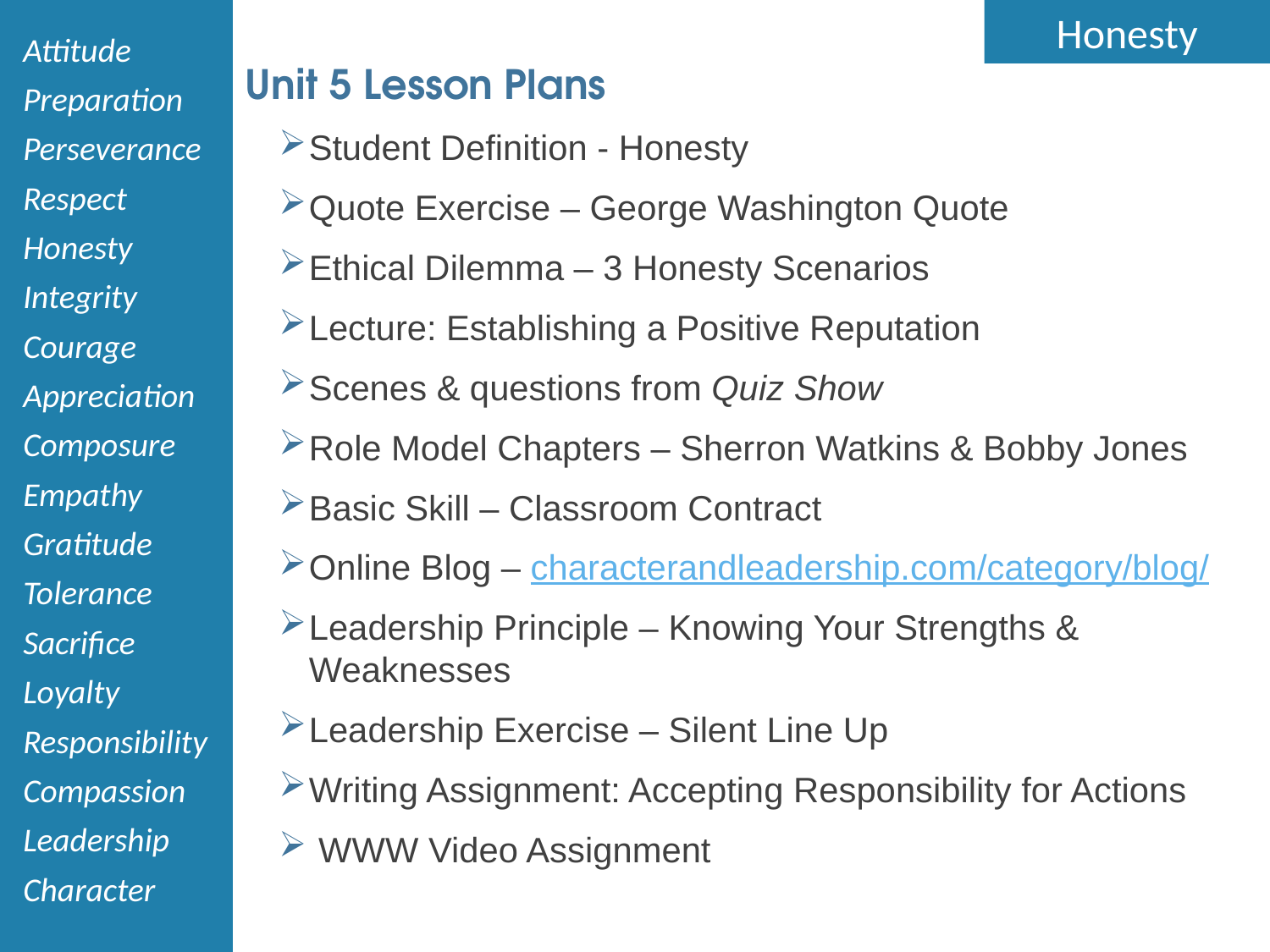

Honesty

Unit 5 Lesson Plans
Student Definition - Honesty
Quote Exercise – George Washington Quote
Ethical Dilemma – 3 Honesty Scenarios
Lecture: Establishing a Positive Reputation
Scenes & questions from Quiz Show
Role Model Chapters – Sherron Watkins & Bobby Jones
Basic Skill – Classroom Contract
Online Blog – characterandleadership.com/category/blog/
Leadership Principle – Knowing Your Strengths & Weaknesses
Leadership Exercise – Silent Line Up
Writing Assignment: Accepting Responsibility for Actions
 WWW Video Assignment